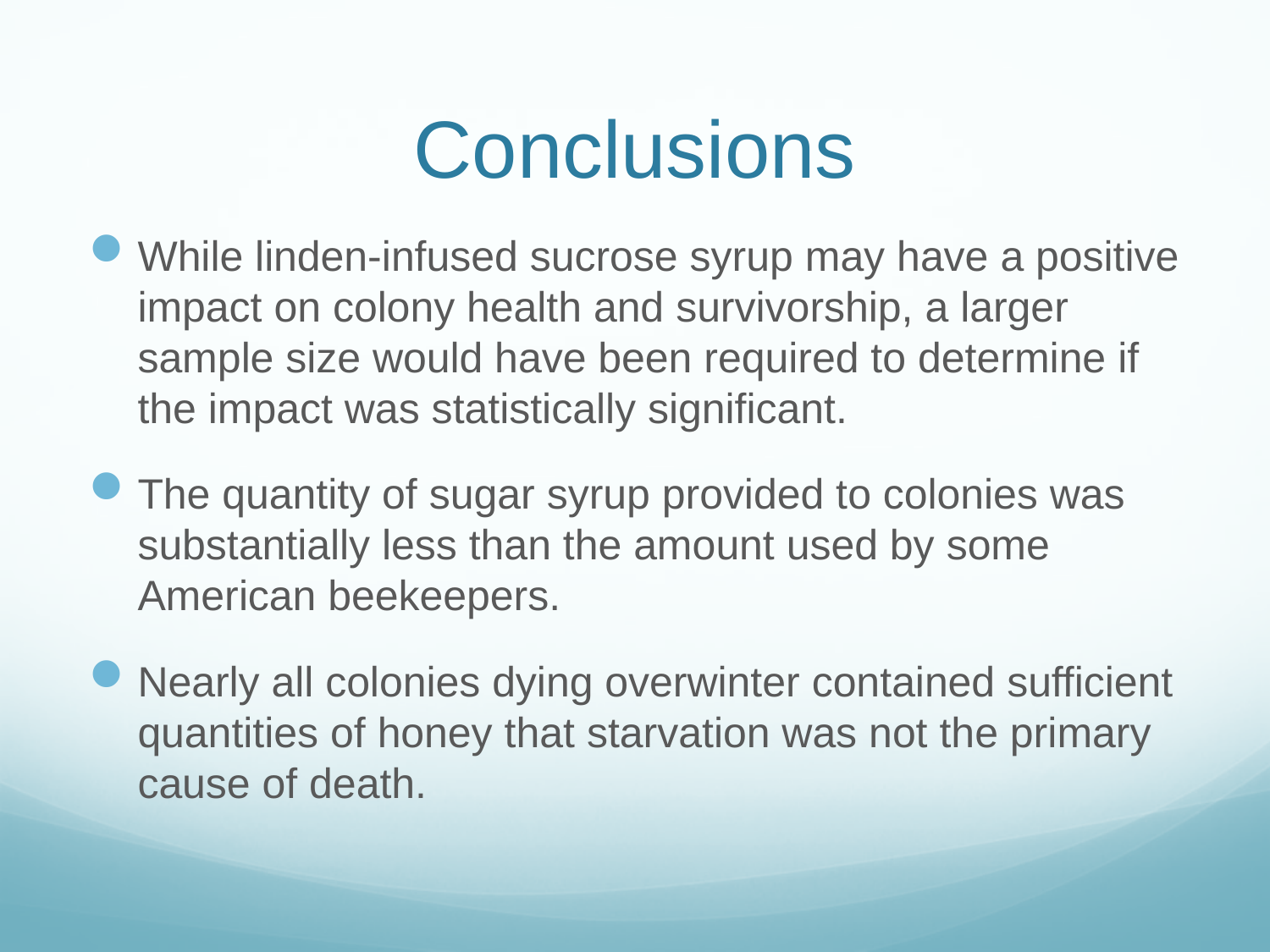

# Conclusions
While linden-infused sucrose syrup may have a positive impact on colony health and survivorship, a larger sample size would have been required to determine if the impact was statistically significant.
The quantity of sugar syrup provided to colonies was substantially less than the amount used by some American beekeepers.
Nearly all colonies dying overwinter contained sufficient quantities of honey that starvation was not the primary cause of death.